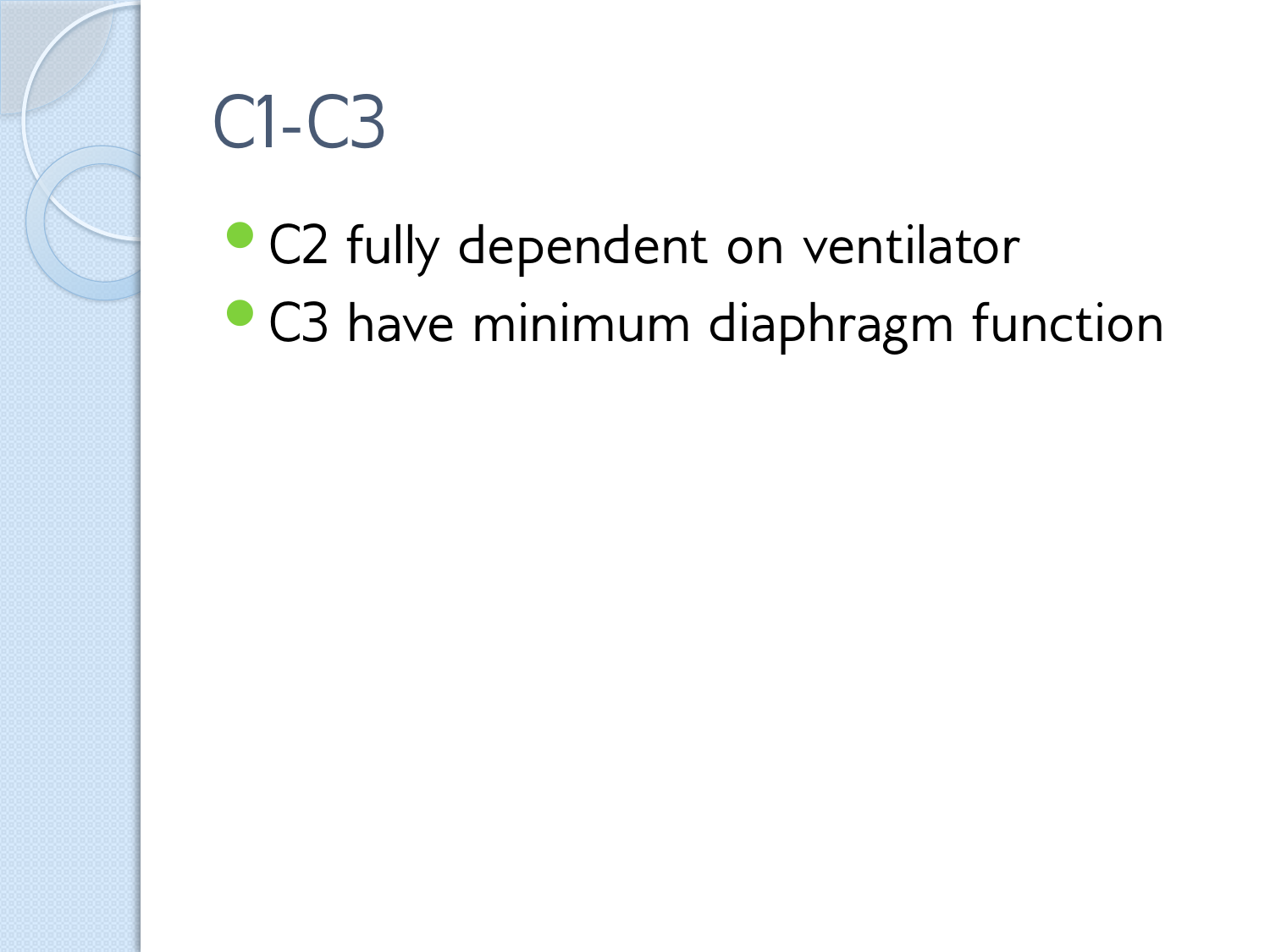

# C1-C3
C2 fully dependent on ventilator
C3 have minimum diaphragm function